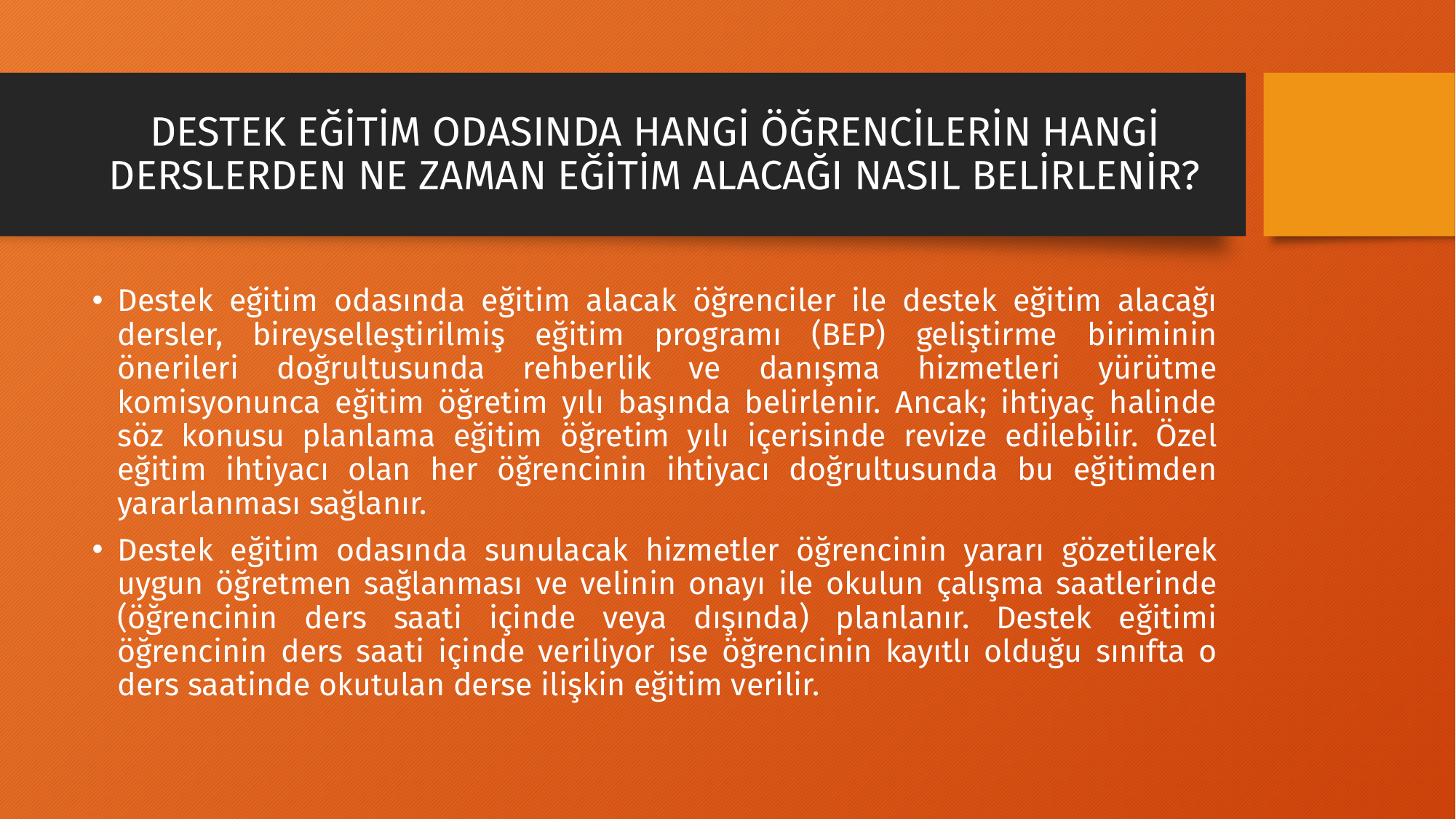

# DESTEK EĞİTİM ODASINDA HANGİ ÖĞRENCİLERİN HANGİ DERSLERDEN NE ZAMAN EĞİTİM ALACAĞI NASIL BELİRLENİR?
Destek eğitim odasında eğitim alacak öğrenciler ile destek eğitim alacağı dersler, bireyselleştirilmiş eğitim programı (BEP) geliştirme biriminin önerileri doğrultusunda rehberlik ve danışma hizmetleri yürütme komisyonunca eğitim öğretim yılı başında belirlenir. Ancak; ihtiyaç halinde söz konusu planlama eğitim öğretim yılı içerisinde revize edilebilir. Özel eğitim ihtiyacı olan her öğrencinin ihtiyacı doğrultusunda bu eğitimden yararlanması sağlanır.
Destek eğitim odasında sunulacak hizmetler öğrencinin yararı gözetilerek uygun öğretmen sağlanması ve velinin onayı ile okulun çalışma saatlerinde (öğrencinin ders saati içinde veya dışında) planlanır. Destek eğitimi öğrencinin ders saati içinde veriliyor ise öğrencinin kayıtlı olduğu sınıfta o ders saatinde okutulan derse ilişkin eğitim verilir.